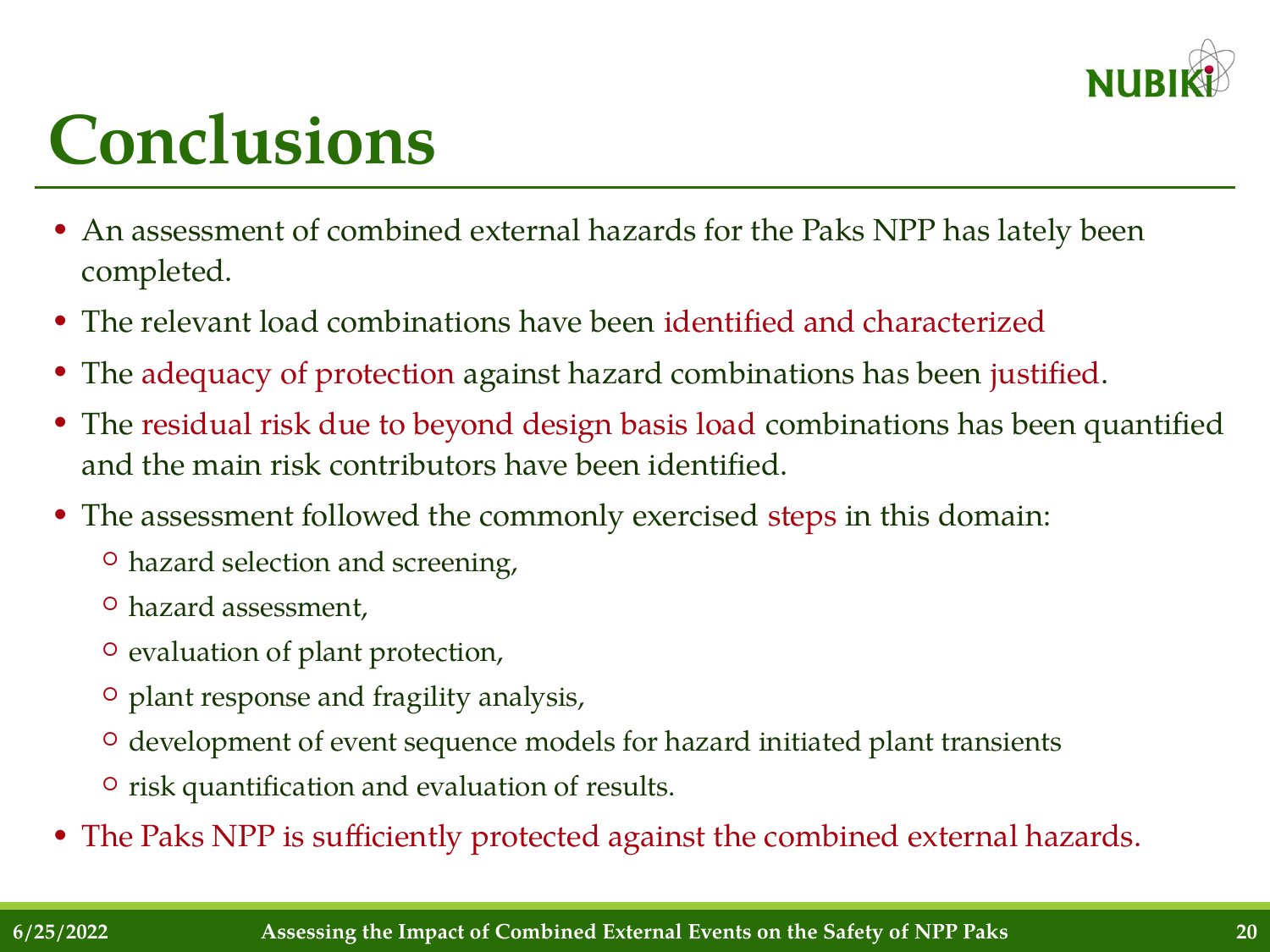

# Conclusions
An assessment of combined external hazards for the Paks NPP has lately been completed.
The relevant load combinations have been identified and characterized
The adequacy of protection against hazard combinations has been justified.
The residual risk due to beyond design basis load combinations has been quantified and the main risk contributors have been identified.
The assessment followed the commonly exercised steps in this domain:
hazard selection and screening,
hazard assessment,
evaluation of plant protection,
plant response and fragility analysis,
development of event sequence models for hazard initiated plant transients
risk quantification and evaluation of results.
The Paks NPP is sufficiently protected against the combined external hazards.
6/25/2022
Assessing the Impact of Combined External Events on the Safety of NPP Paks
20